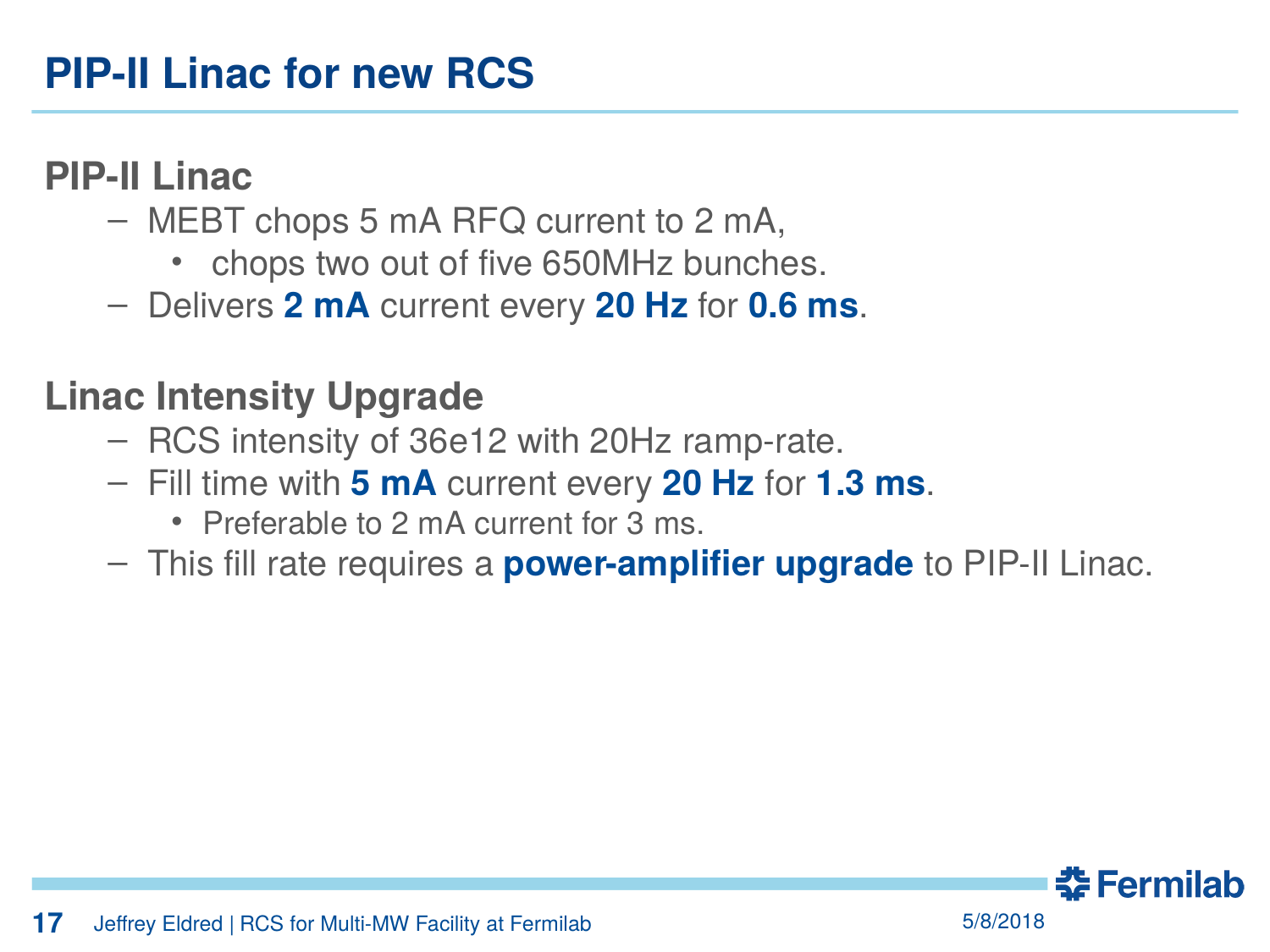

17
PIP-II Linac for new RCS
PIP-II Linac
MEBT chops 5 mA RFQ current to 2 mA,
 chops two out of five 650MHz bunches.
Delivers 2 mA current every 20 Hz for 0.6 ms.

Linac Intensity Upgrade
RCS intensity of 36e12 with 20Hz ramp-rate.
Fill time with 5 mA current every 20 Hz for 1.3 ms.
Preferable to 2 mA current for 3 ms.
This fill rate requires a power-amplifier upgrade to PIP-II Linac.

17
5/8/2018
Jeffrey Eldred | RCS for Multi-MW Facility at Fermilab